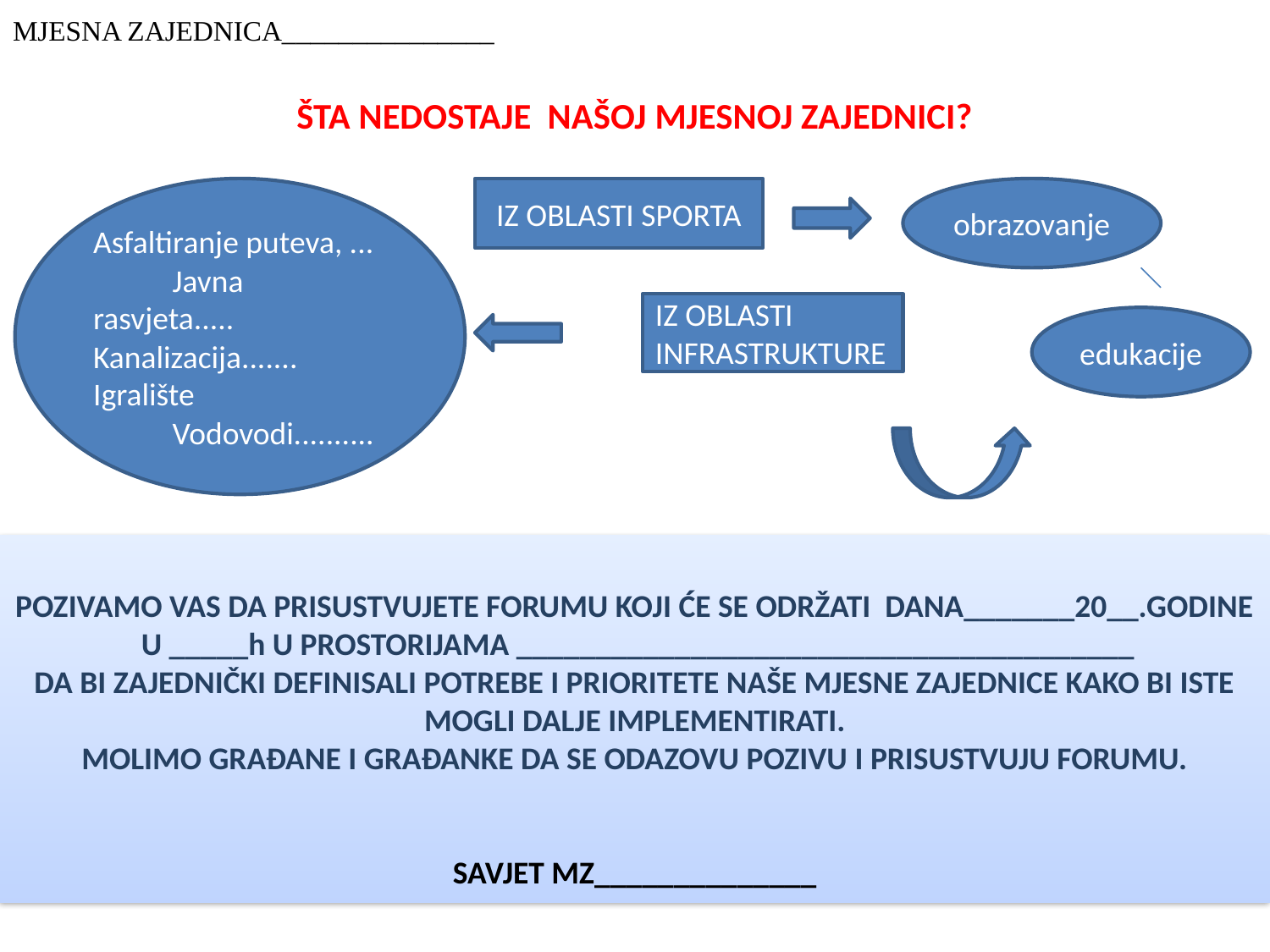

# MJESNA ZAJEDNICA_______________
ŠTA NEDOSTAJE  NAŠOJ MJESNOJ ZAJEDNICI?

Asfaltiranje puteva, ...
           Javna rasvjeta..... Kanalizacija....... Igralište
           Vodovodi..........
IZ OBLASTI SPORTA
obrazovanje

IZ OBLASTI INFRASTRUKTURE
edukacije

POZIVAMO VAS DA PRISUSTVUJETE FORUMU KOJI ĆE SE ODRŽATI  DANA_______20__.GODINE  U _____h U PROSTORIJAMA _______________________________________
DA BI ZAJEDNIČKI DEFINISALI POTREBE I PRIORITETE NAŠE MJESNE ZAJEDNICE KAKO BI ISTE MOGLI DALJE IMPLEMENTIRATI.
MOLIMO GRAĐANE I GRAĐANKE DA SE ODAZOVU POZIVU I PRISUSTVUJU FORUMU.

SAVJET MZ______________